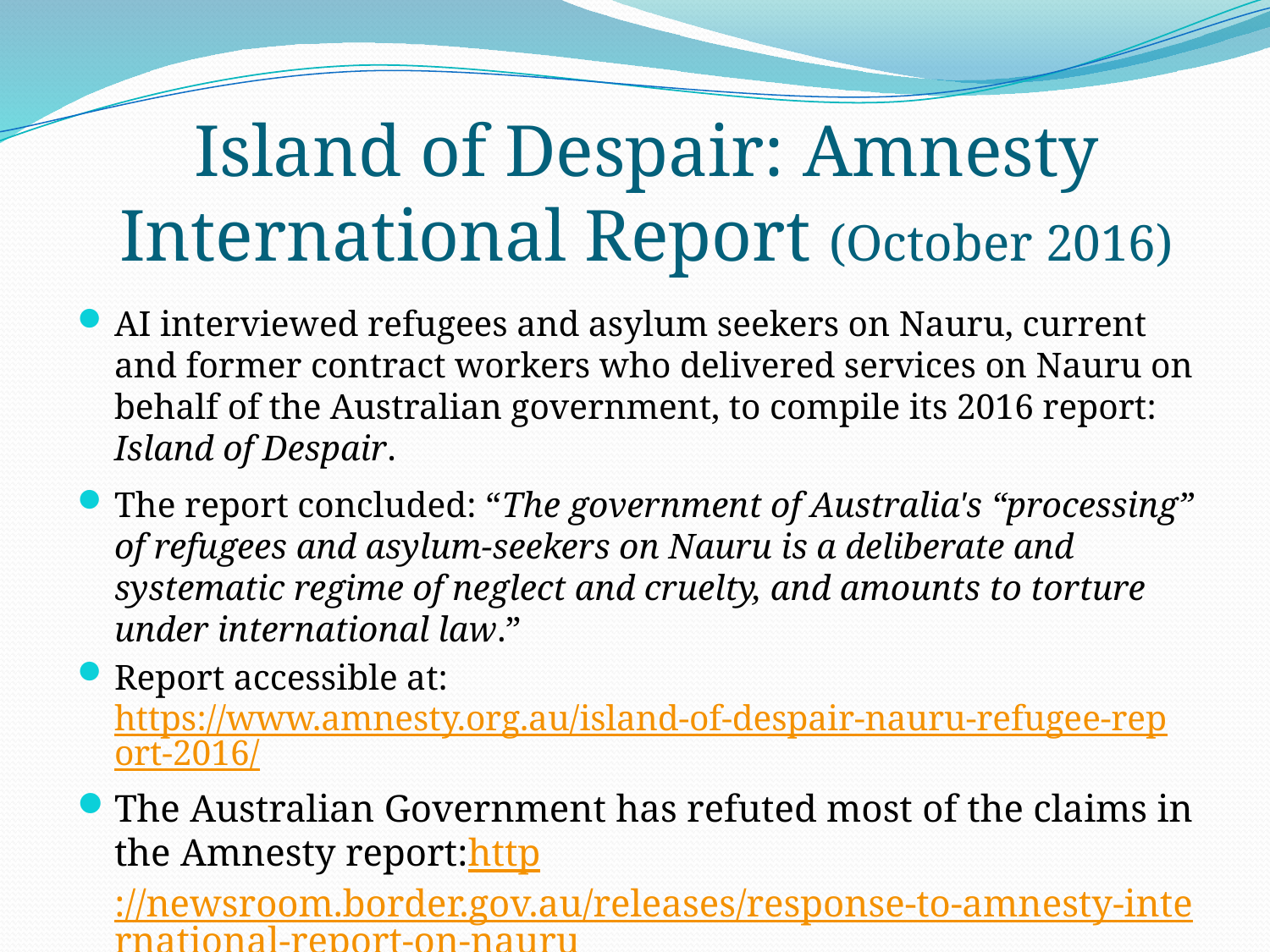

# Island of Despair: Amnesty International Report (October 2016)
AI interviewed refugees and asylum seekers on Nauru, current and former contract workers who delivered services on Nauru on behalf of the Australian government, to compile its 2016 report: Island of Despair.
The report concluded: “The government of Australia's “processing” of refugees and asylum-seekers on Nauru is a deliberate and systematic regime of neglect and cruelty, and amounts to torture under international law.”
Report accessible at: https://www.amnesty.org.au/island-of-despair-nauru-refugee-report-2016/
The Australian Government has refuted most of the claims in the Amnesty report:http://newsroom.border.gov.au/releases/response-to-amnesty-international-report-on-nauru